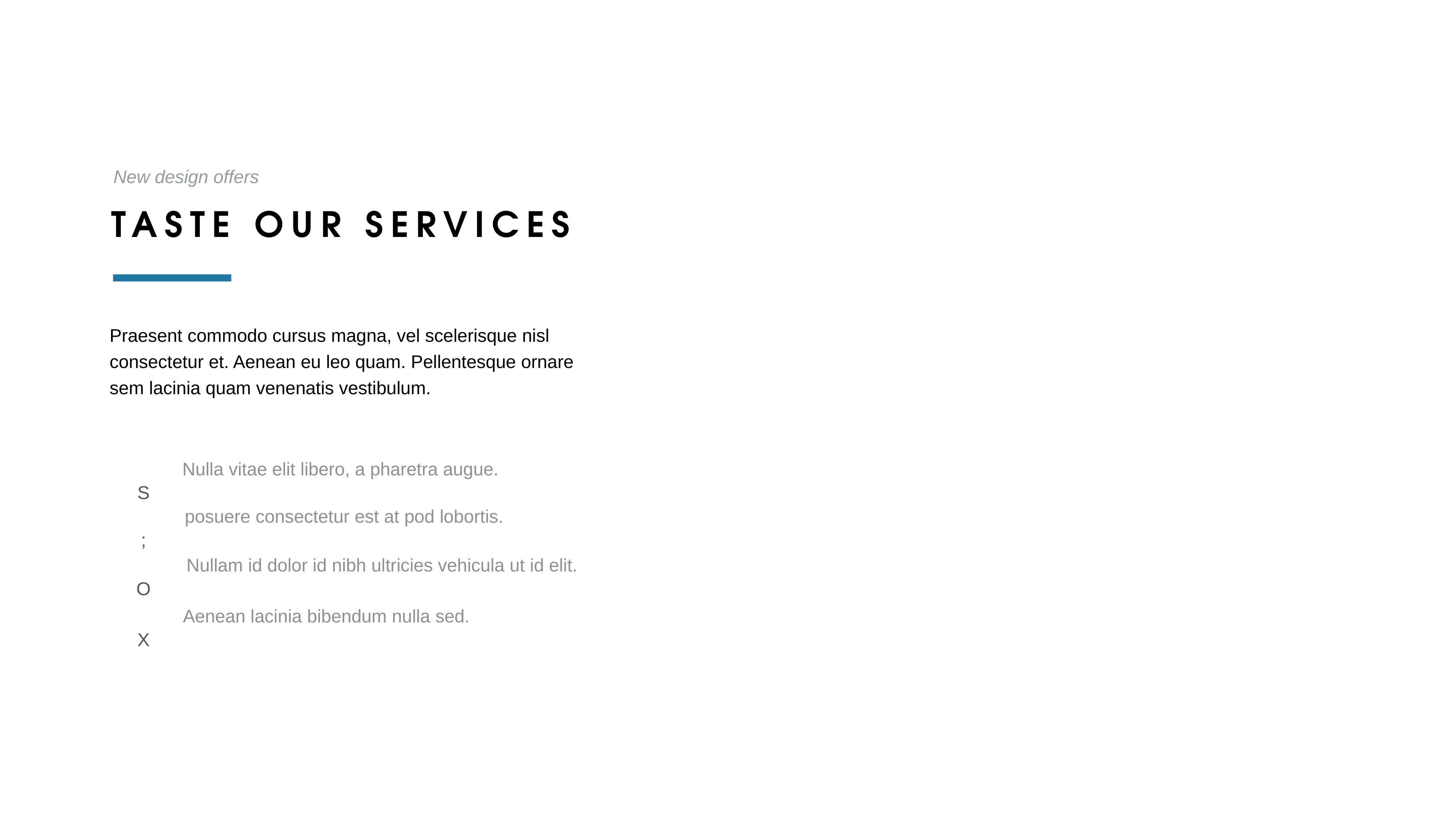

New design offers
TASTE OUR SERVICES

Praesent commodo cursus magna, vel scelerisque nisl consectetur et. Aenean eu leo quam. Pellentesque ornare sem lacinia quam venenatis vestibulum.
S
Nulla vitae elit libero, a pharetra augue.
;
posuere consectetur est at pod lobortis.
O
Nullam id dolor id nibh ultricies vehicula ut id elit.
X
Aenean lacinia bibendum nulla sed.